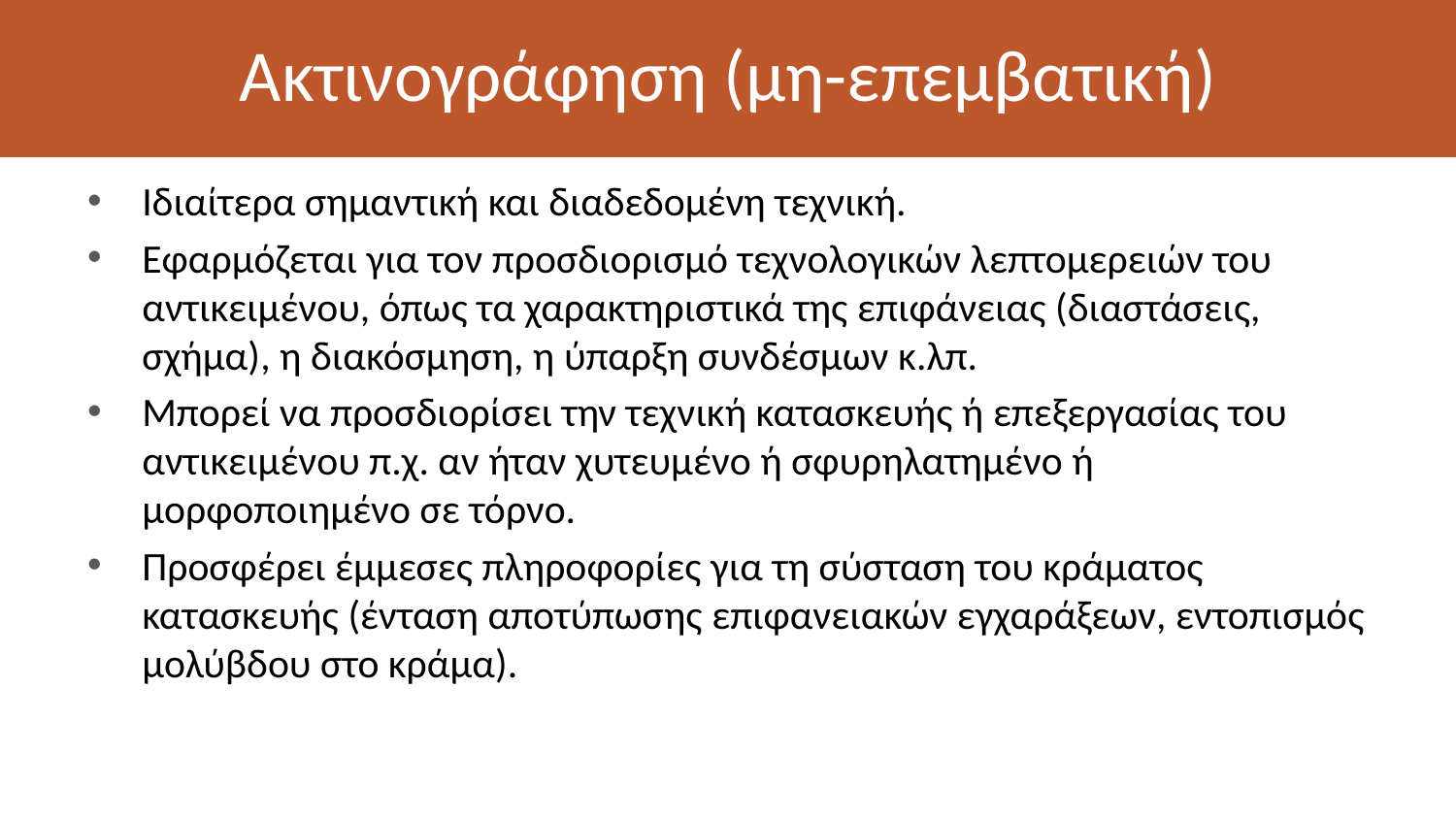

# Ακτινογράφηση (μη-επεμβατική)
Ιδιαίτερα σημαντική και διαδεδομένη τεχνική.
Εφαρμόζεται για τον προσδιορισμό τεχνολογικών λεπτομερειών του αντικειμένου, όπως τα χαρακτηριστικά της επιφάνειας (διαστάσεις, σχήμα), η διακόσμηση, η ύπαρξη συνδέσμων κ.λπ.
Μπορεί να προσδιορίσει την τεχνική κατασκευής ή επεξεργασίας του αντικειμένου π.χ. αν ήταν χυτευμένο ή σφυρηλατημένο ή μορφοποιημένο σε τόρνο.
Προσφέρει έμμεσες πληροφορίες για τη σύσταση του κράματος κατασκευής (ένταση αποτύπωσης επιφανειακών εγχαράξεων, εντοπισμός μολύβδου στο κράμα).